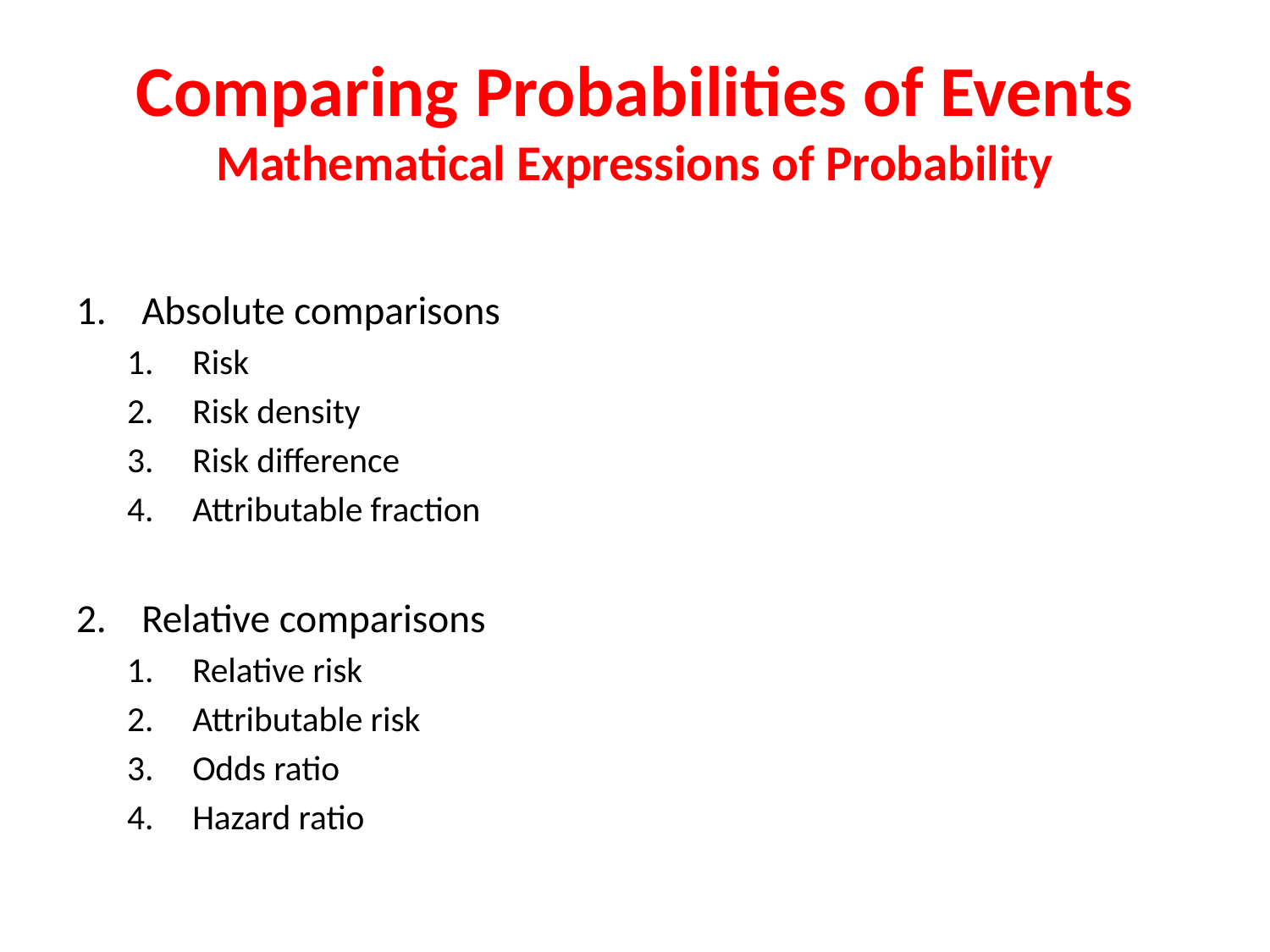

# Comparing Probabilities of Events Mathematical Expressions of Probability

Absolute comparisons
Risk
Risk density
Risk difference
Attributable fraction

Relative comparisons
Relative risk
Attributable risk
Odds ratio
Hazard ratio